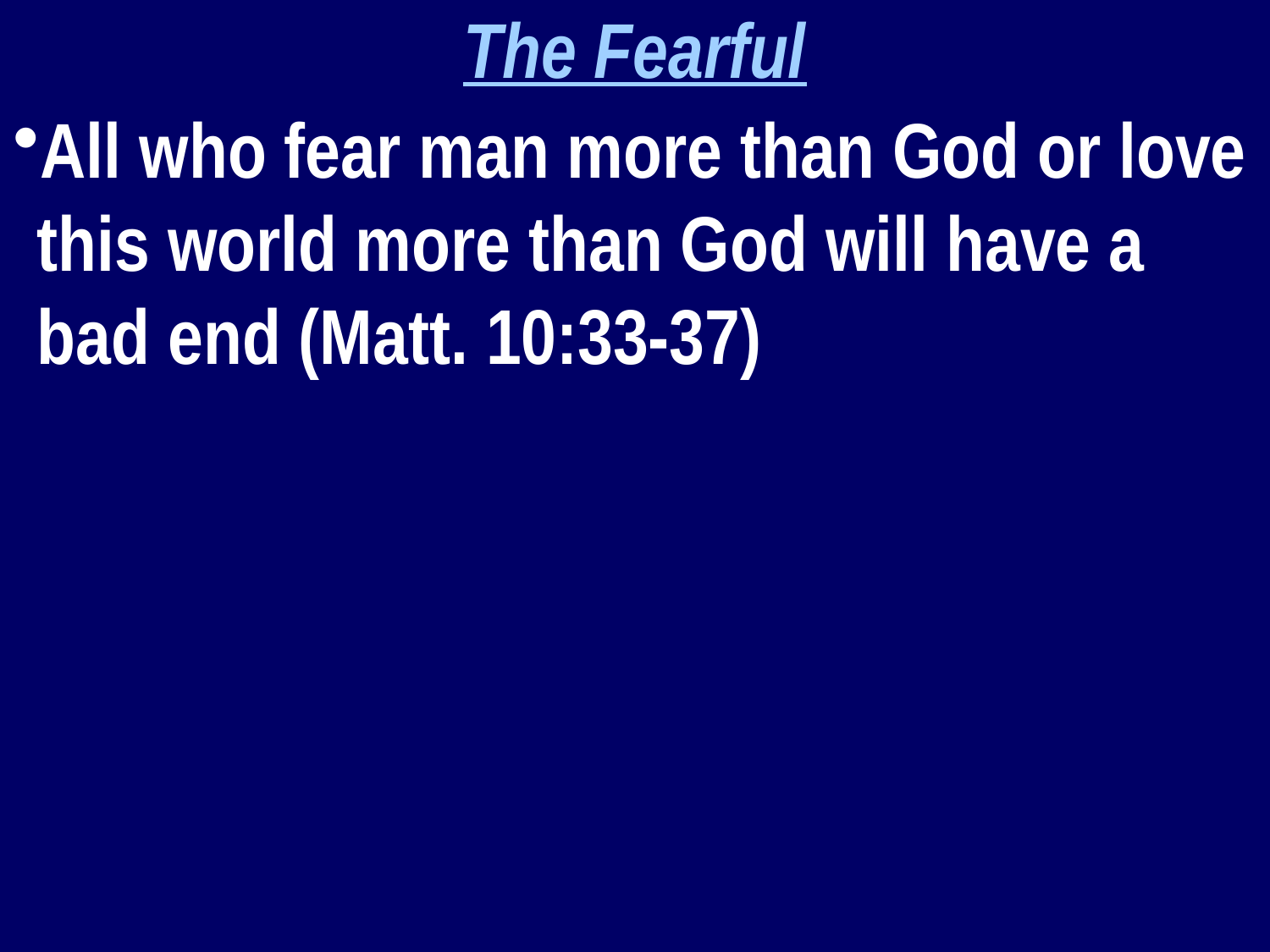

The Fearful
All who fear man more than God or love this world more than God will have a bad end (Matt. 10:33-37)